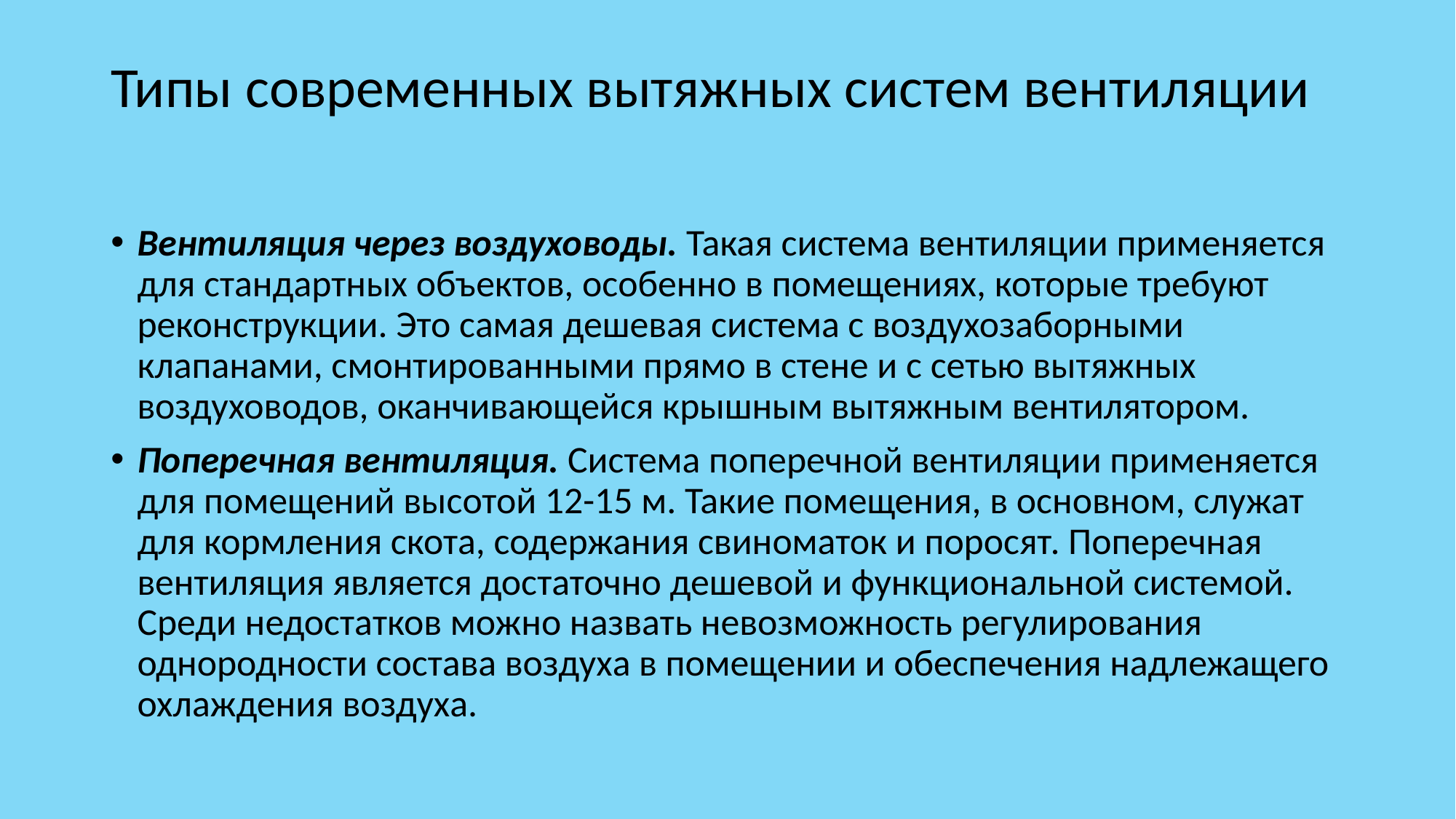

# Типы современных вытяжных систем вентиляции
Вентиляция через воздуховоды. Такая система вентиляции применяется для стандартных объектов, особенно в помещениях, которые требуют реконструкции. Это самая дешевая система с воздухозаборными клапанами, смонтированными прямо в стене и с сетью вытяжных воздуховодов, оканчивающейся крышным вытяжным вентилятором.
Поперечная вентиляция. Система поперечной вентиляции применяется для помещений высотой 12-15 м. Такие помещения, в основном, служат для кормления скота, содержания свиноматок и поросят. Поперечная вентиляция является достаточно дешевой и функциональной системой. Среди недостатков можно назвать невозможность регулирования однородности состава воздуха в помещении и обеспечения надлежащего охлаждения воздуха.